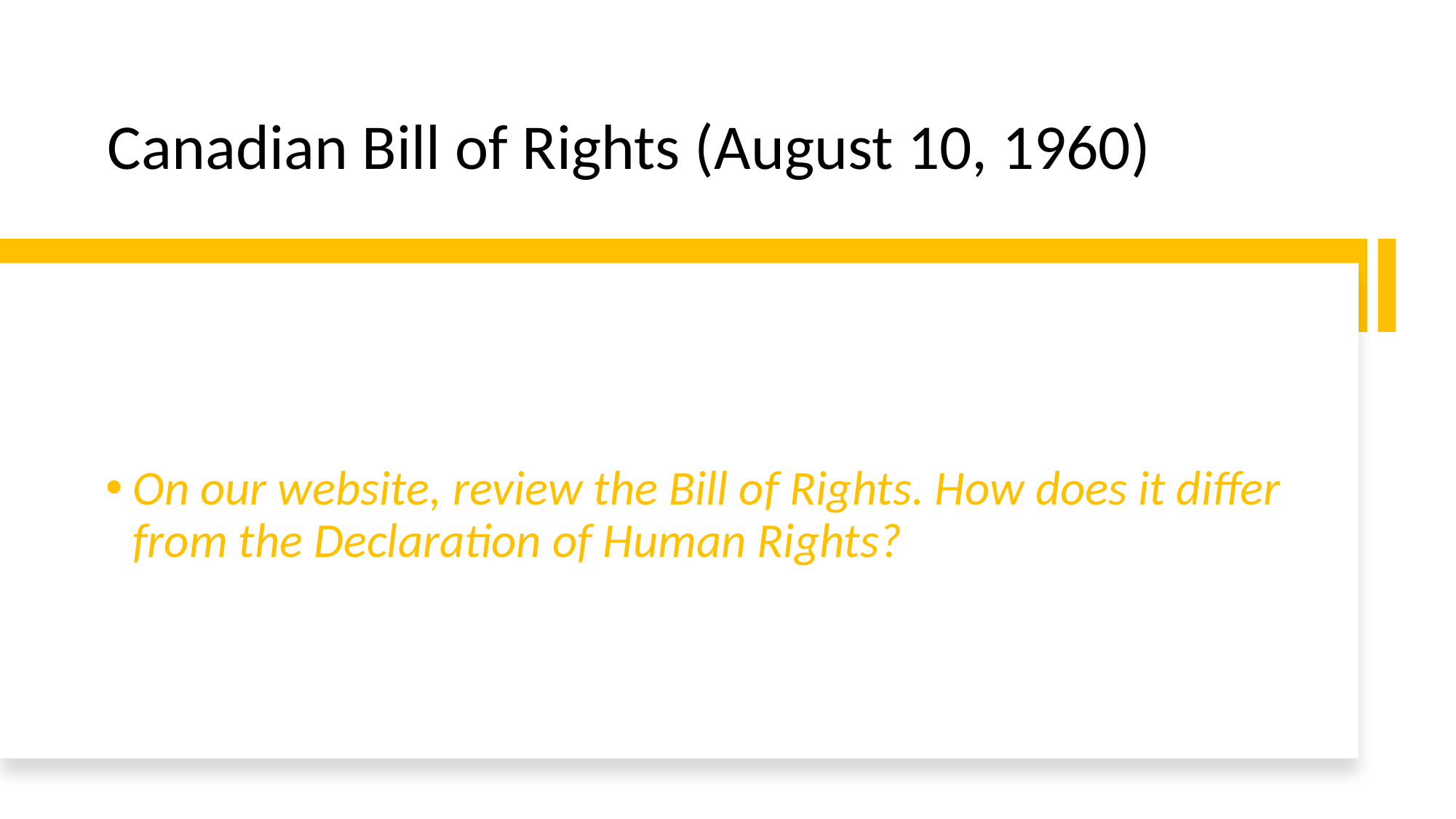

# Canadian Bill of Rights (August 10, 1960)

On our website, review the Bill of Rights. How does it differ from the Declaration of Human Rights?